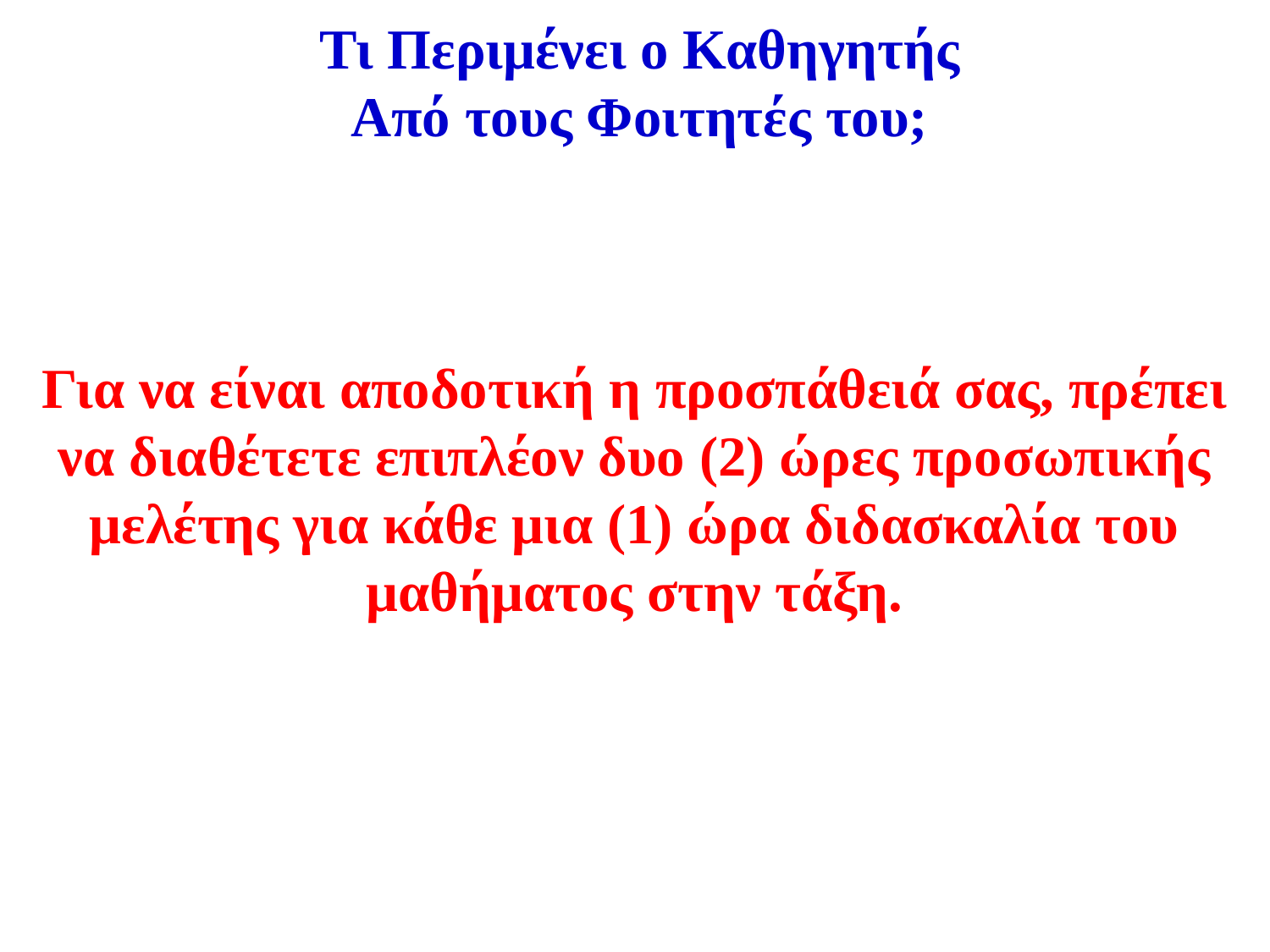

Τι Περιμένει ο Καθηγητής
Από τους Φοιτητές του;
Για να είναι αποδοτική η προσπάθειά σας, πρέπει να διαθέτετε επιπλέον δυο (2) ώρες προσωπικής μελέτης για κάθε μια (1) ώρα διδασκαλία του μαθήματος στην τάξη.